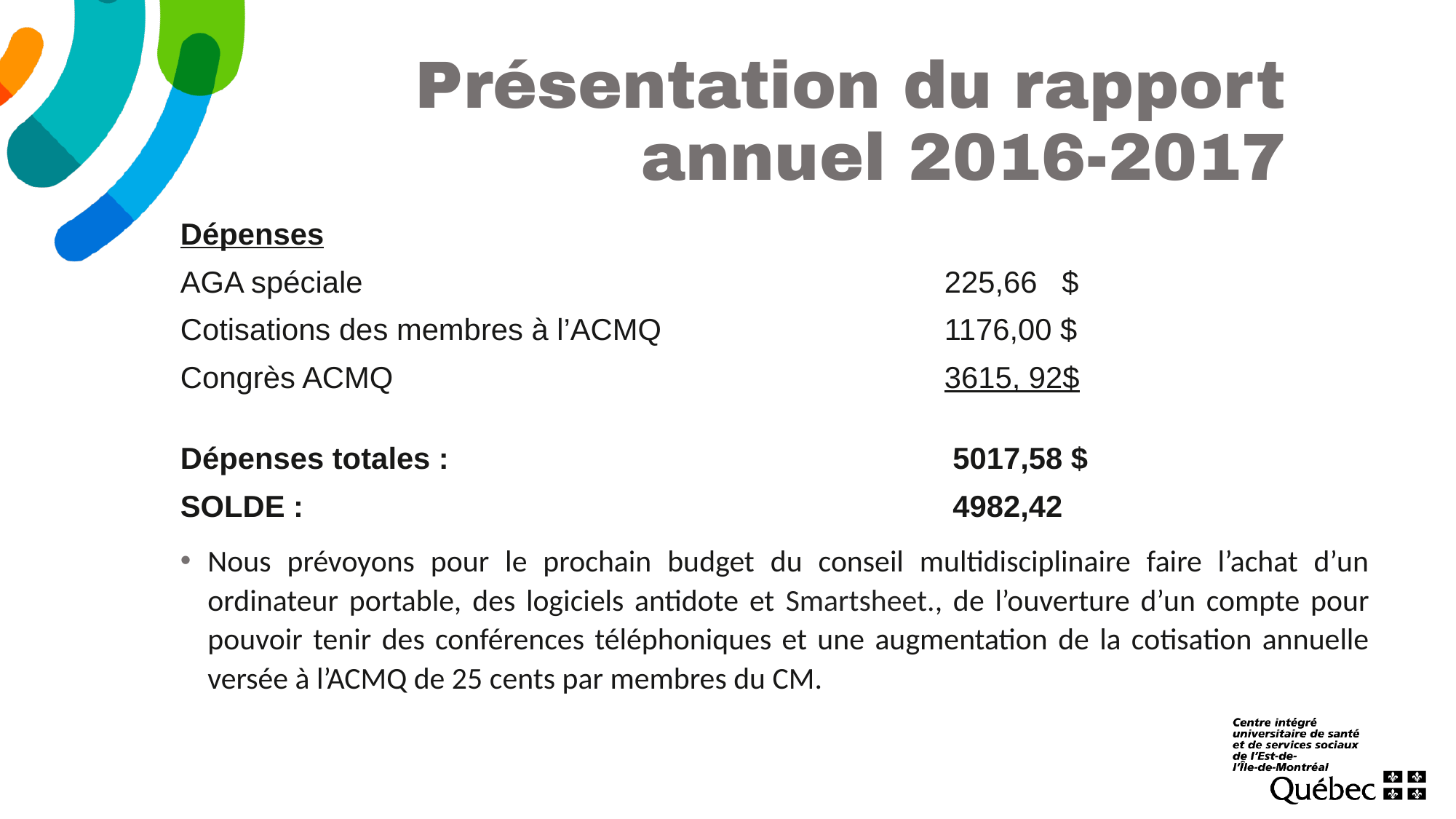

# Présentation du rapport annuel 2016-2017
Dépenses
AGA spéciale						225,66	 $
Cotisations des membres à l’ACMQ	 		1176,00 $
Congrès ACMQ				 		3615, 92$
Dépenses totales :					 5017,58 $
SOLDE :						 4982,42
Nous prévoyons pour le prochain budget du conseil multidisciplinaire faire l’achat d’un ordinateur portable, des logiciels antidote et Smartsheet., de l’ouverture d’un compte pour pouvoir tenir des conférences téléphoniques et une augmentation de la cotisation annuelle versée à l’ACMQ de 25 cents par membres du CM.